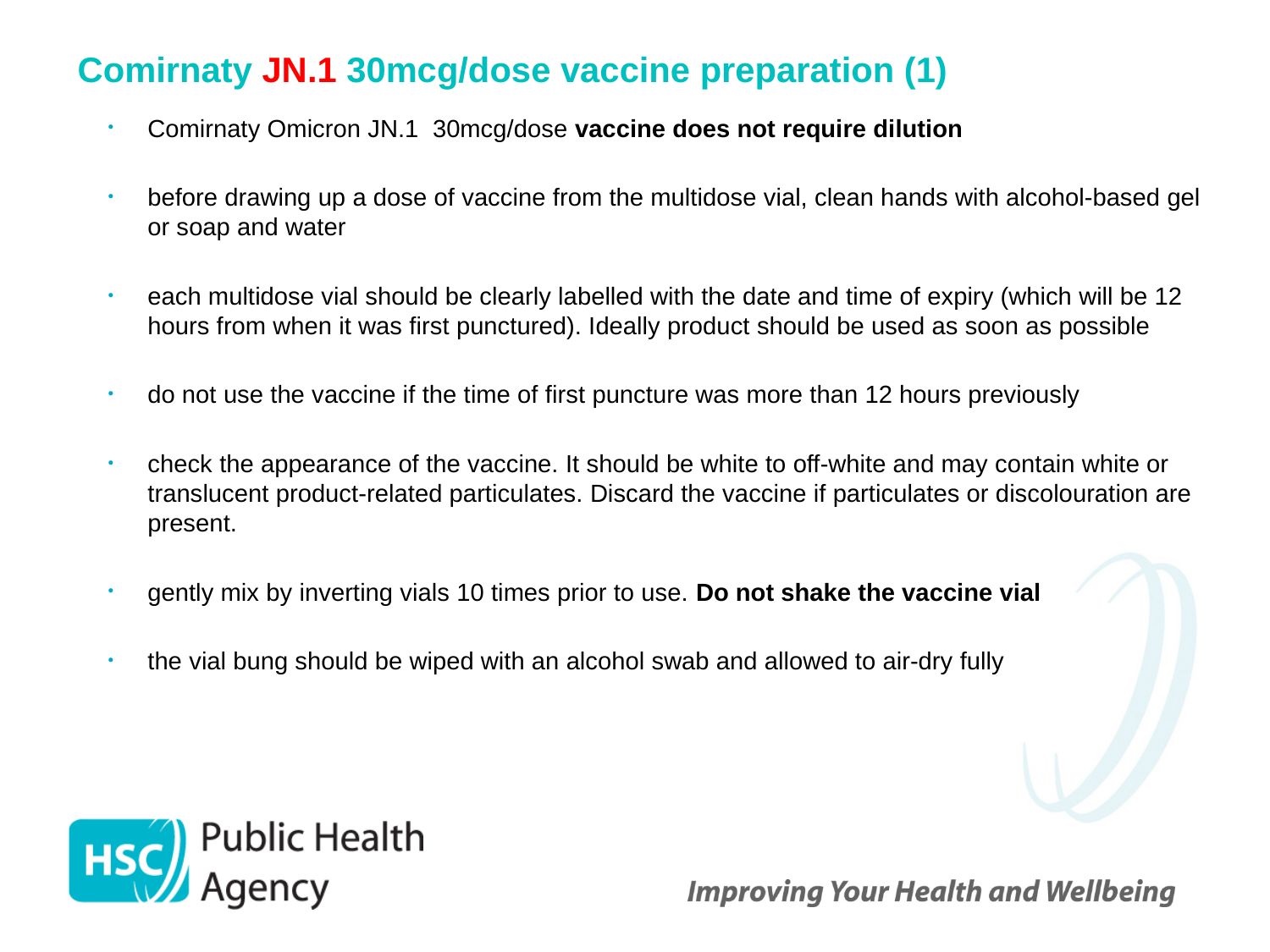

# Comirnaty JN.1 30mcg/dose vaccine preparation (1)
Comirnaty Omicron JN.1  30mcg/dose vaccine does not require dilution

before drawing up a dose of vaccine from the multidose vial, clean hands with alcohol-based gel or soap and water

each multidose vial should be clearly labelled with the date and time of expiry (which will be 12 hours from when it was first punctured). Ideally product should be used as soon as possible

do not use the vaccine if the time of first puncture was more than 12 hours previously

check the appearance of the vaccine. It should be white to off-white and may contain white or translucent product-related particulates. Discard the vaccine if particulates or discolouration are present.

gently mix by inverting vials 10 times prior to use. Do not shake the vaccine vial

the vial bung should be wiped with an alcohol swab and allowed to air-dry fully